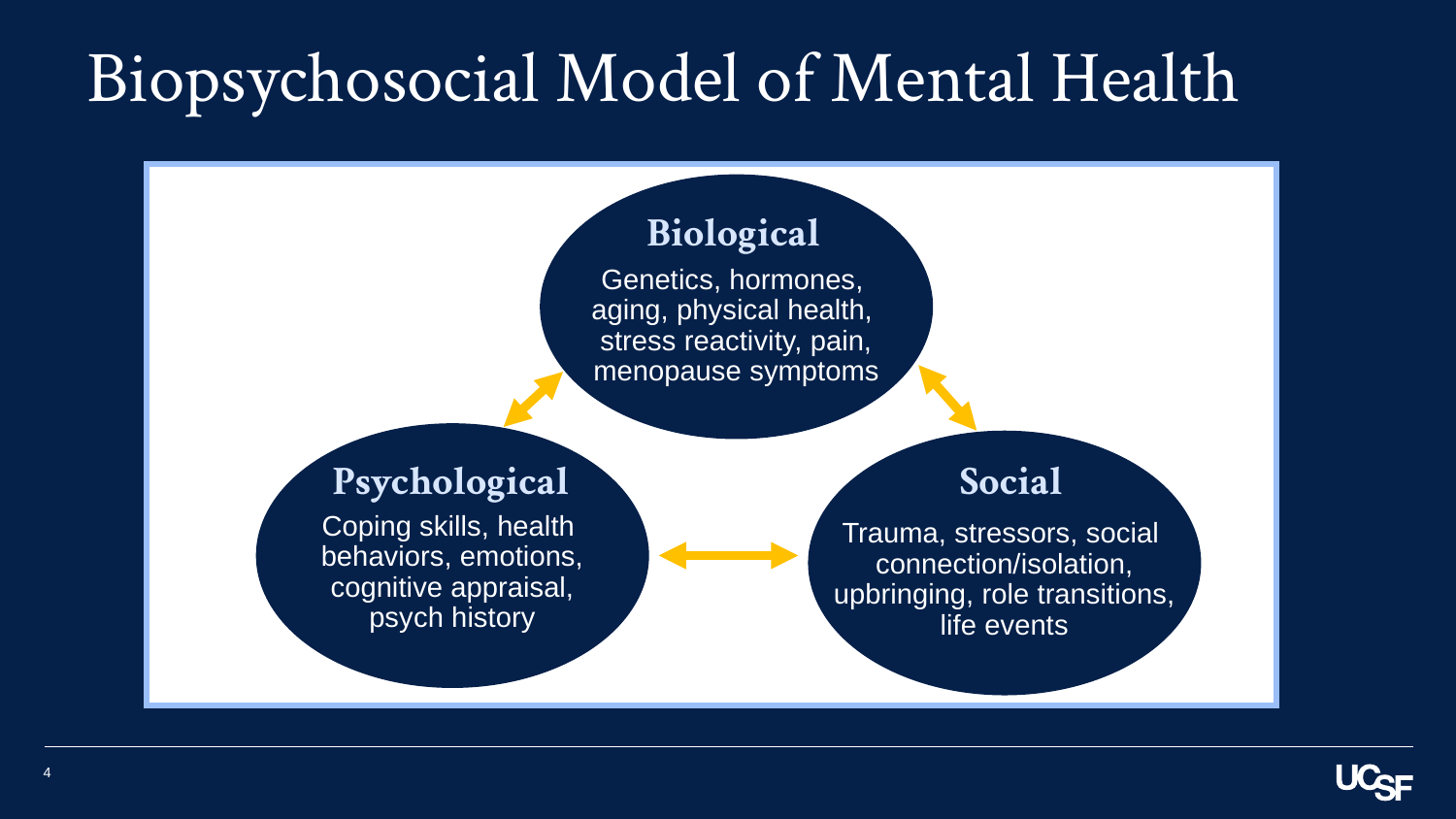

# Biopsychosocial Model of Mental Health

Genetics, hormones,
aging, physical health,
stress reactivity, pain,
menopause symptoms
Biological

Coping skills, health
behaviors, emotions,
cognitive appraisal,
psych history

Trauma, stressors, social
connection/isolation,
upbringing, role transitions,
life events
Social
Psychological
4